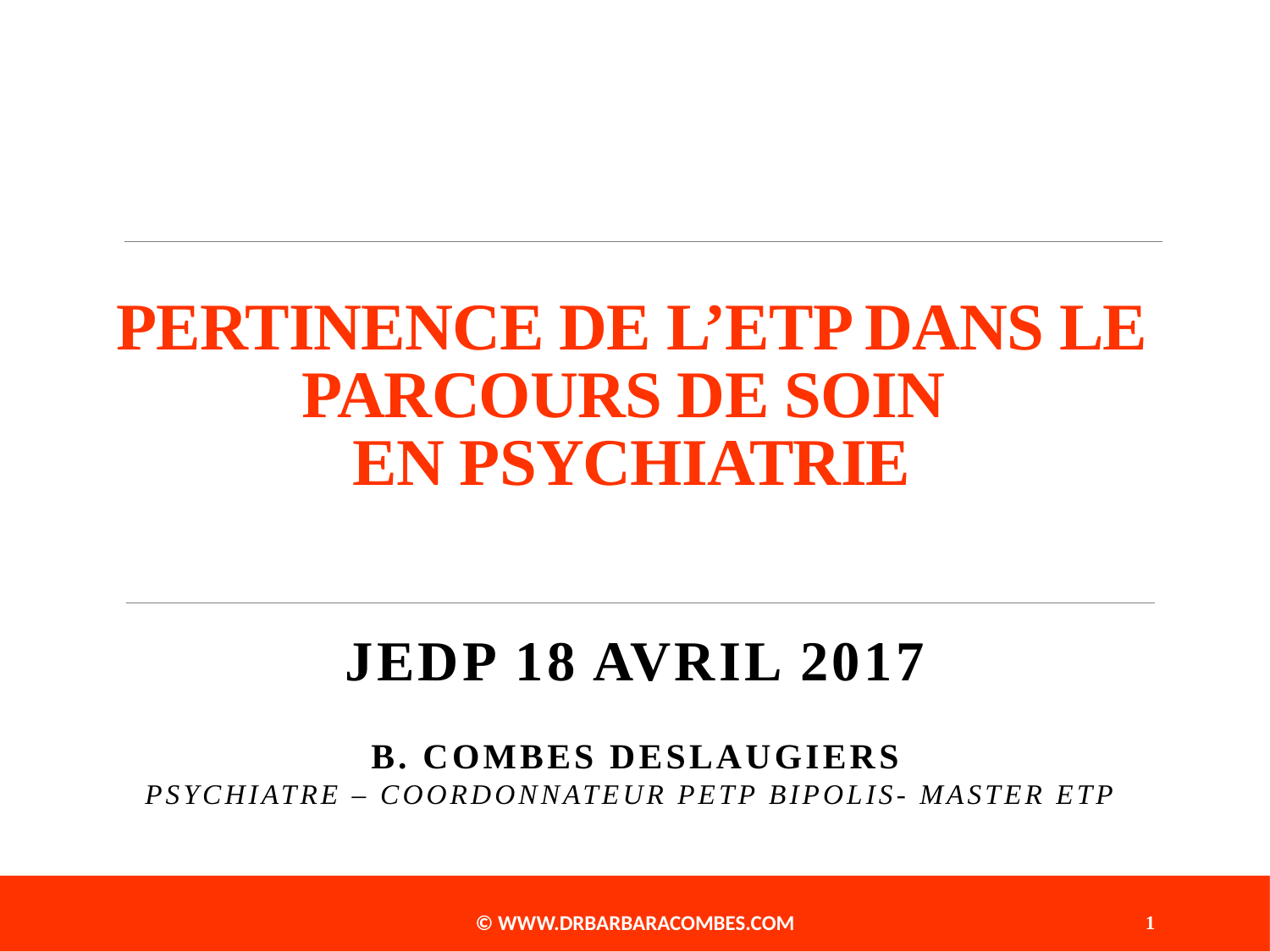

# PERTINENCE DE L’ETP DANS LE PARCOURS DE SOIN EN PSYCHIATRIE
JEDP 18 AVRIL 2017

B. COMBES DESLAUGIERS
Psychiatre – Coordonnateur PETP BIPOLIS- Master ETP
© www.drbarbaracombes.com
1